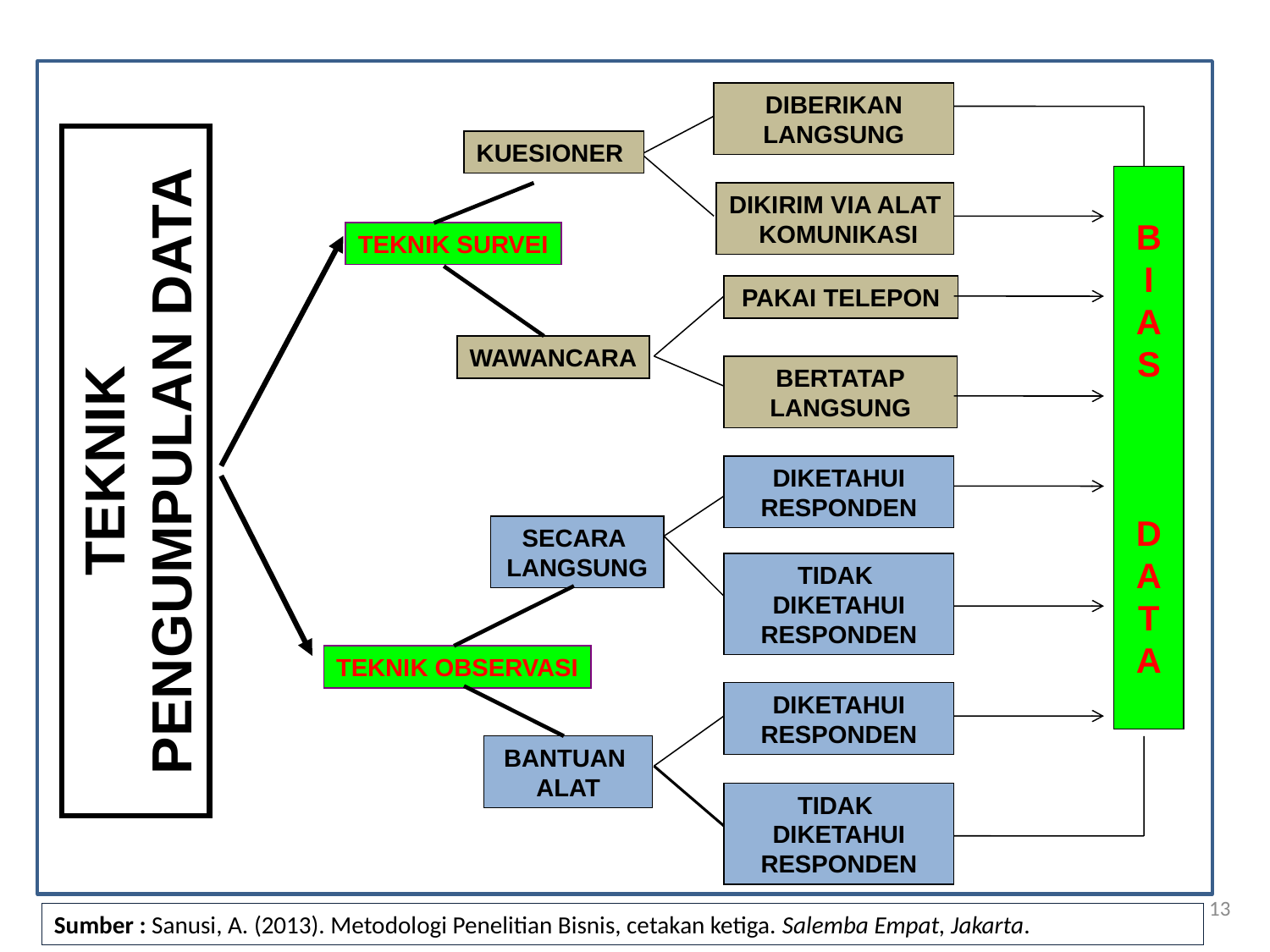

DIBERIKAN
LANGSUNG

KUESIONER

DIKIRIM VIA ALAT
 KOMUNIKASI

B
I
A
S

D
A
T
A

TEKNIK PENGUMPULAN DATA

TEKNIK SURVEI

PAKAI TELEPON

WAWANCARA

BERTATAP
LANGSUNG
DIKETAHUI
RESPONDEN

SECARA
LANGSUNG

TIDAK
DIKETAHUI
RESPONDEN

TEKNIK OBSERVASI
DIKETAHUI
RESPONDEN

BANTUAN
ALAT

TIDAK
DIKETAHUI
RESPONDEN
13
Sumber : Sanusi, A. (2013). Metodologi Penelitian Bisnis, cetakan ketiga. Salemba Empat, Jakarta.